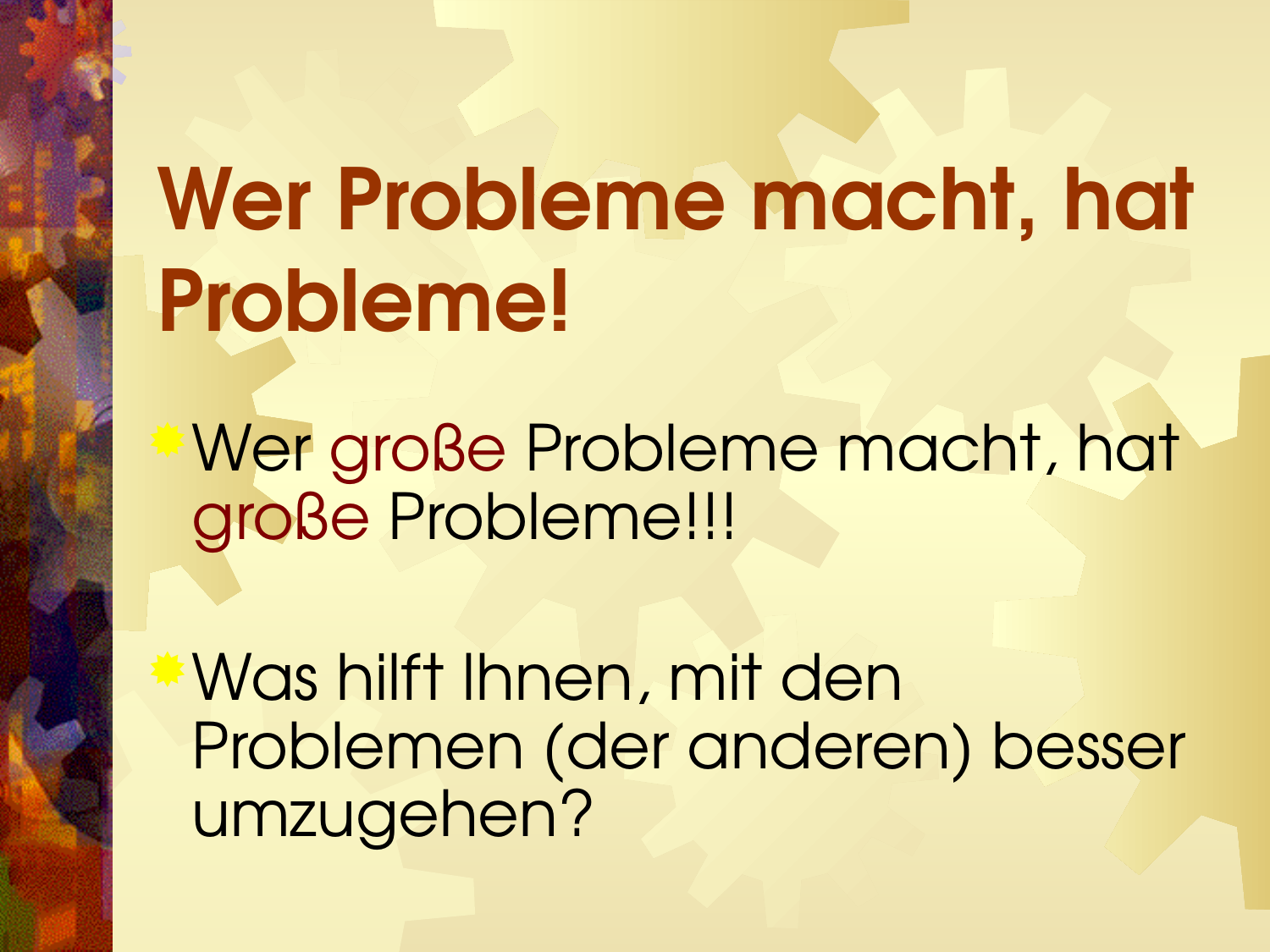

# Wer Probleme macht, hat Probleme!
Wer große Probleme macht, hat große Probleme!!!
Was hilft Ihnen, mit den Problemen (der anderen) besser umzugehen?